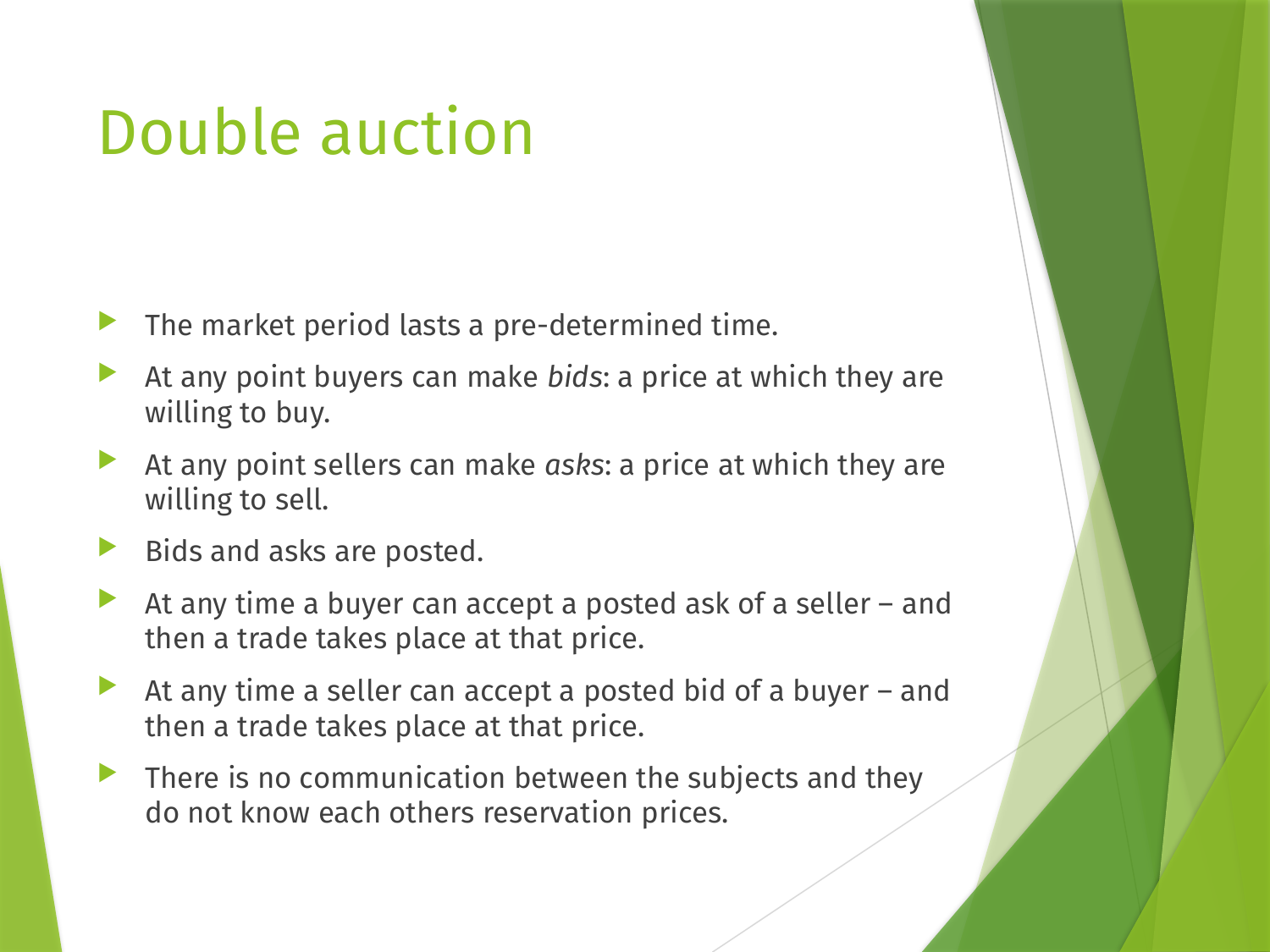

# Double auction
The market period lasts a pre-determined time.
At any point buyers can make bids: a price at which they are willing to buy.
At any point sellers can make asks: a price at which they are willing to sell.
Bids and asks are posted.
At any time a buyer can accept a posted ask of a seller – and then a trade takes place at that price.
At any time a seller can accept a posted bid of a buyer – and then a trade takes place at that price.
There is no communication between the subjects and they do not know each others reservation prices.